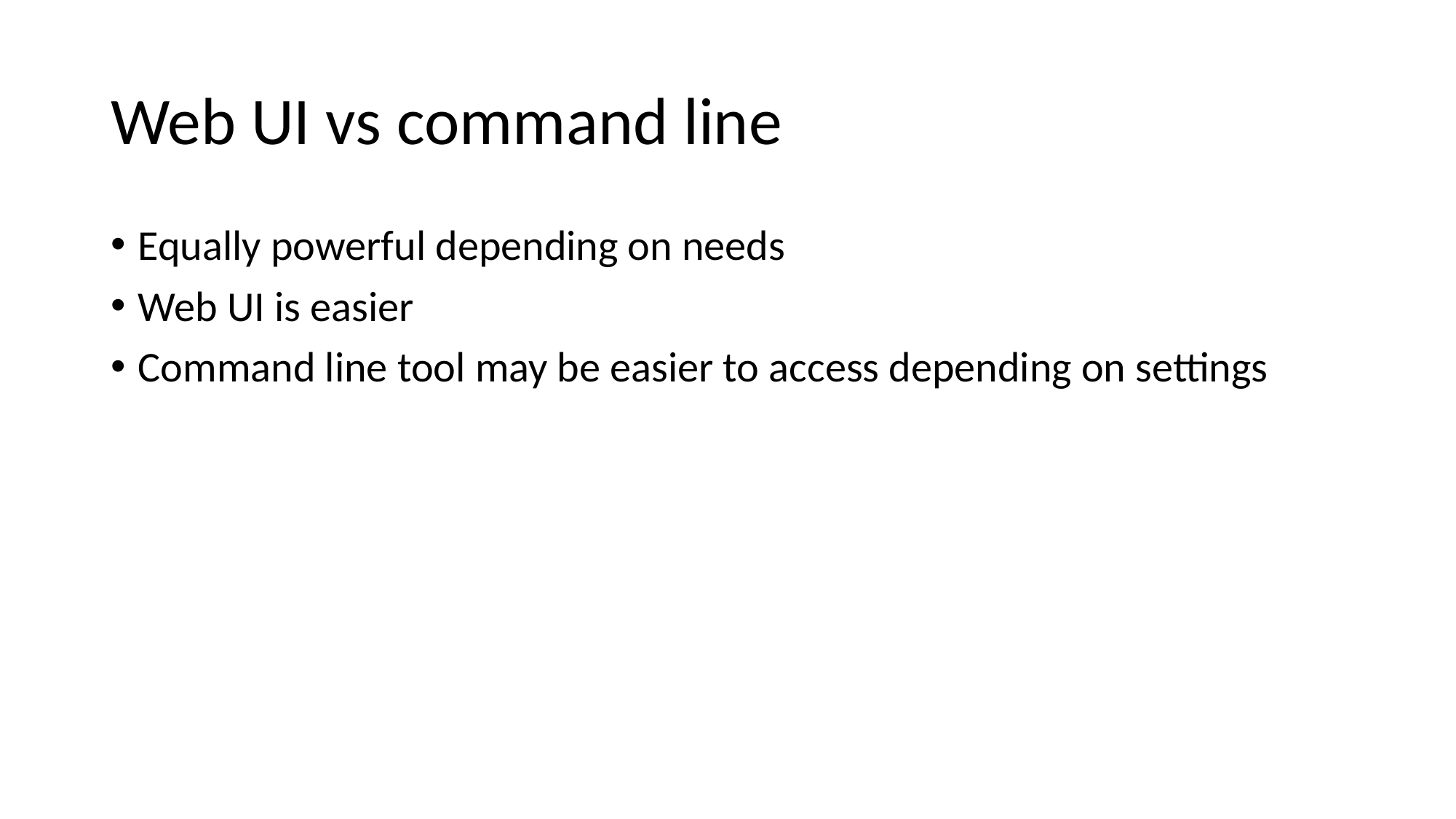

# Web UI vs command line
Equally powerful depending on needs
Web UI is easier
Command line tool may be easier to access depending on settings